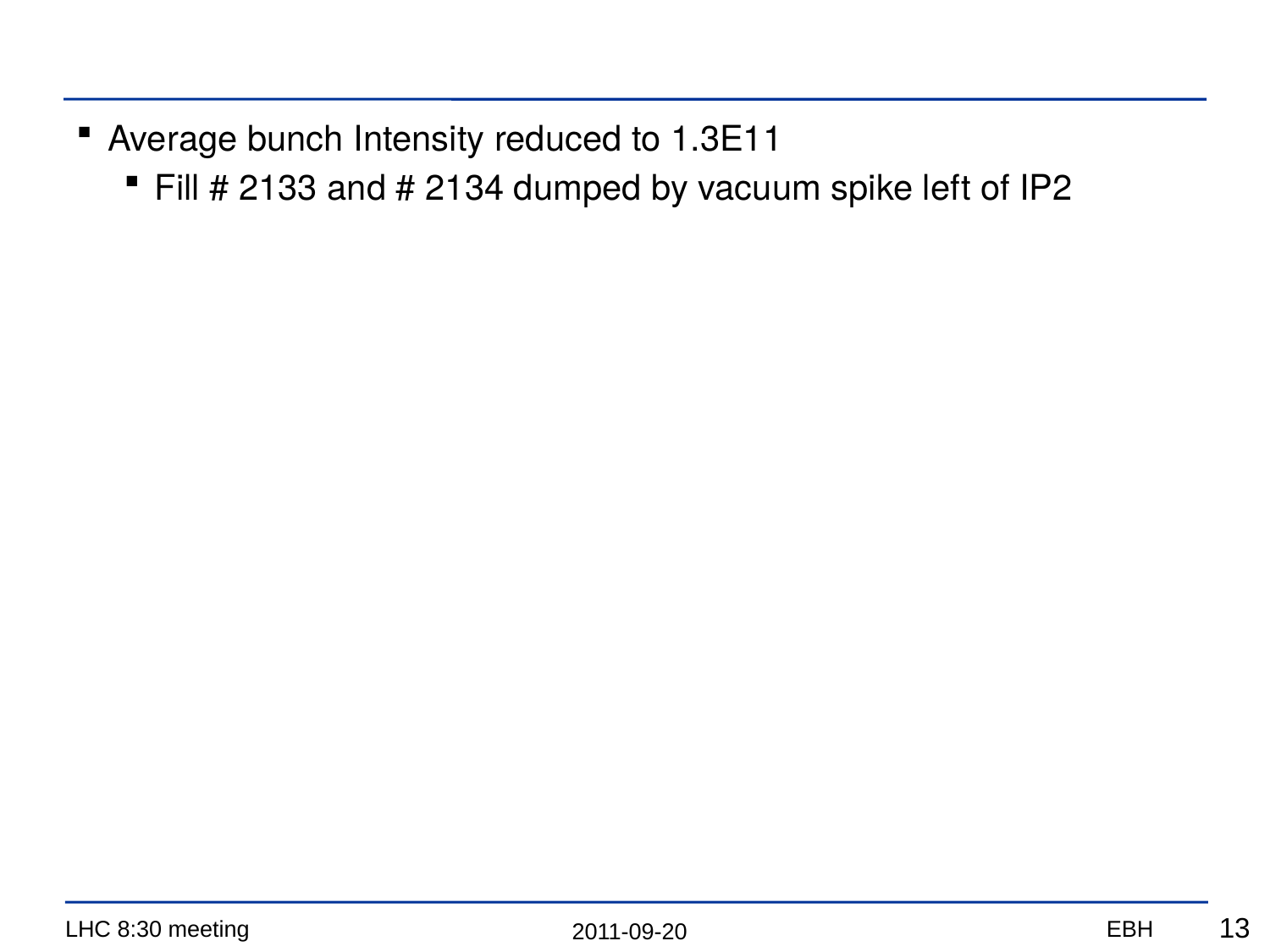

#
Average bunch Intensity reduced to 1.3E11
Fill # 2133 and # 2134 dumped by vacuum spike left of IP2